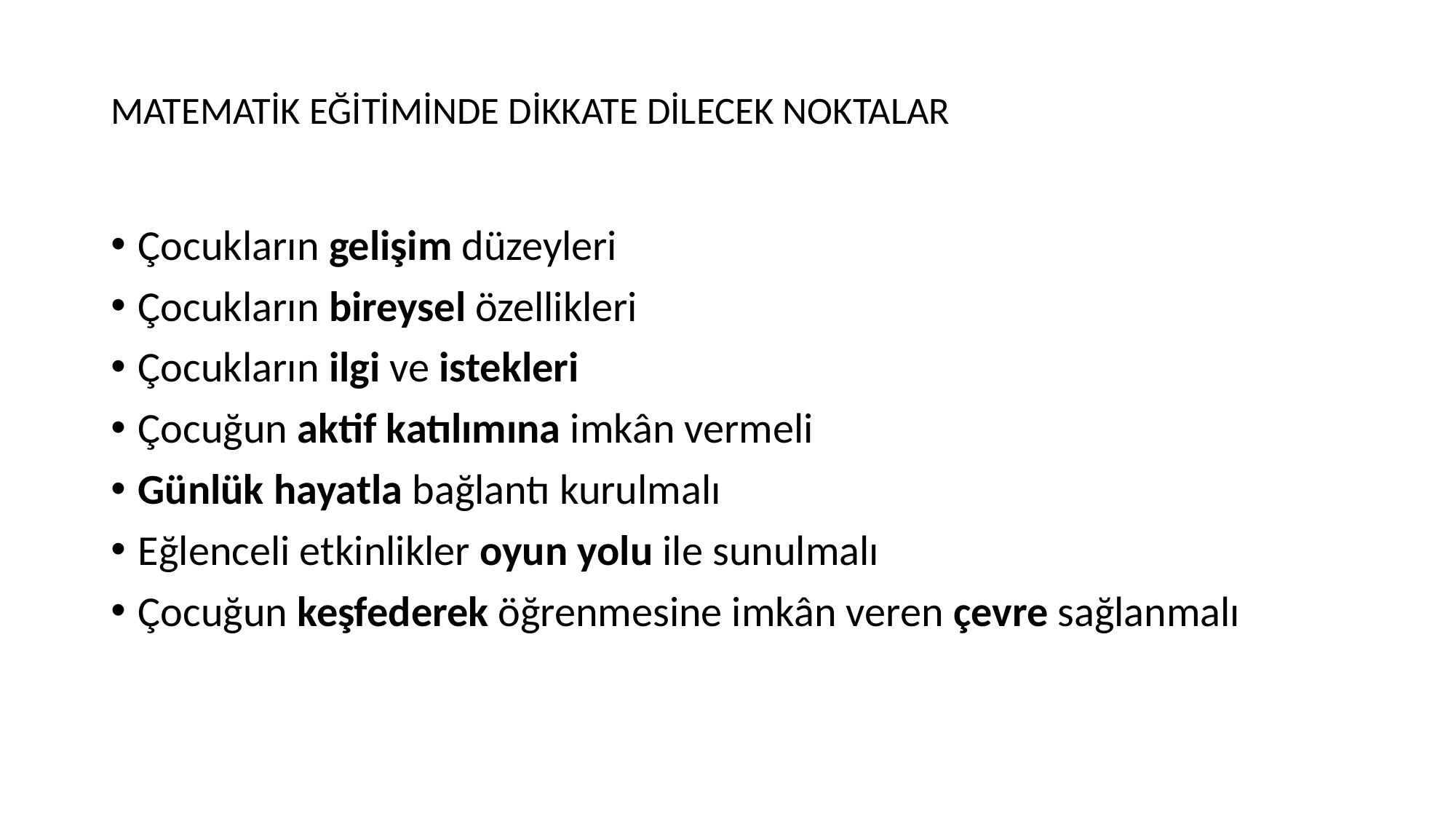

# MATEMATİK EĞİTİMİNDE DİKKATE DİLECEK NOKTALAR
Çocukların gelişim düzeyleri
Çocukların bireysel özellikleri
Çocukların ilgi ve istekleri
Çocuğun aktif katılımına imkân vermeli
Günlük hayatla bağlantı kurulmalı
Eğlenceli etkinlikler oyun yolu ile sunulmalı
Çocuğun keşfederek öğrenmesine imkân veren çevre sağlanmalı